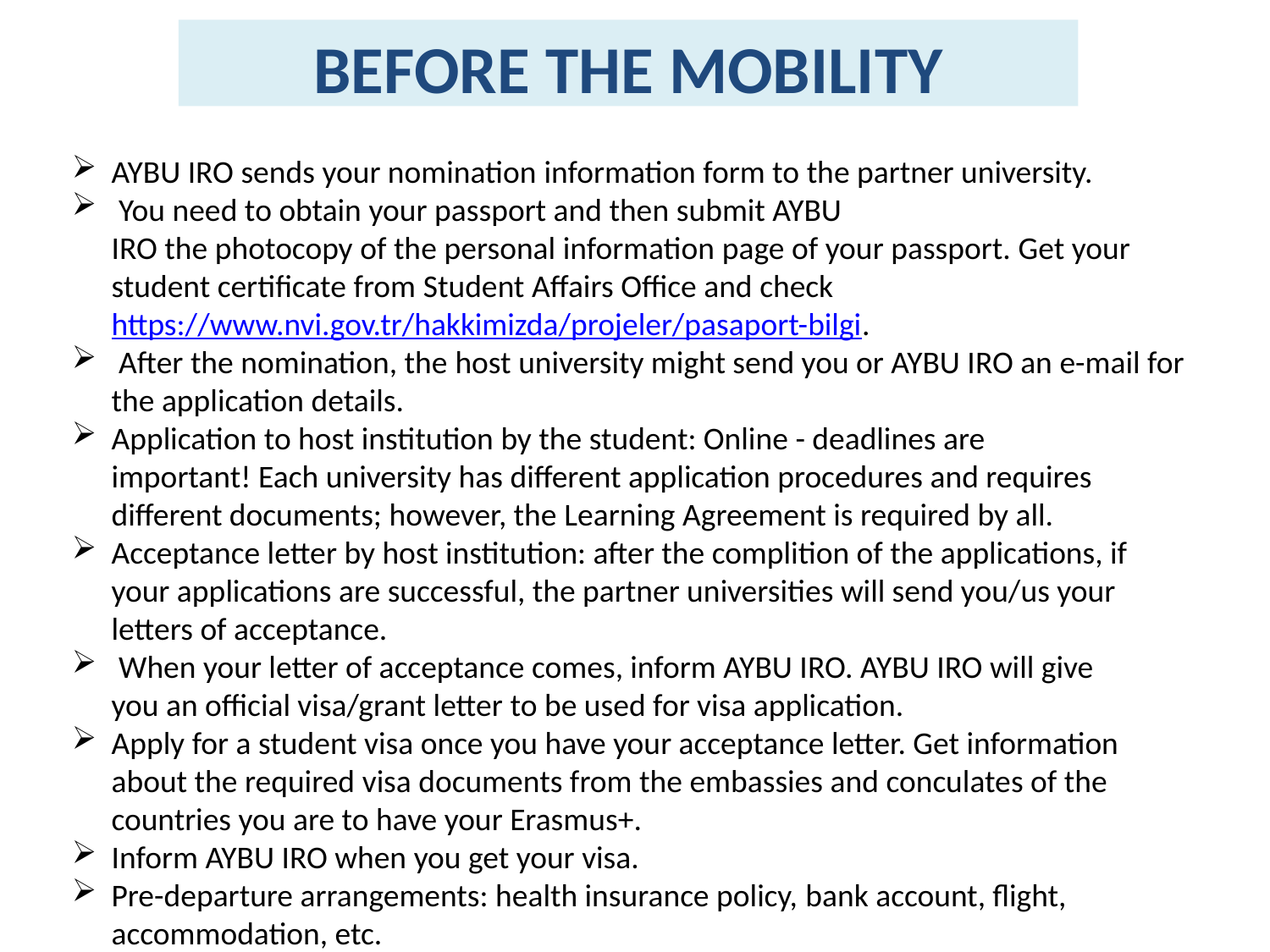

BEFORE THE MOBILITY
AYBU IRO sends your nomination information form to the partner university.
 You need to obtain your passport and then submit AYBU IRO the photocopy of the personal information page of your passport. Get your student certificate from Student Affairs Office and check https://www.nvi.gov.tr/hakkimizda/projeler/pasaport-bilgi.
 After the nomination, the host university might send you or AYBU IRO an e-mail for the application details.
Application to host institution by the student: Online - deadlines are important! Each university has different application procedures and requires different documents; however, the Learning Agreement is required by all.
Acceptance letter by host institution: after the complition of the applications, if your applications are successful, the partner universities will send you/us your letters of acceptance.
 When your letter of acceptance comes, inform AYBU IRO. AYBU IRO will give you an official visa/grant letter to be used for visa application.
Apply for a student visa once you have your acceptance letter. Get information about the required visa documents from the embassies and conculates of the countries you are to have your Erasmus+.
Inform AYBU IRO when you get your visa.
Pre-departure arrangements: health insurance policy, bank account, flight, accommodation, etc.